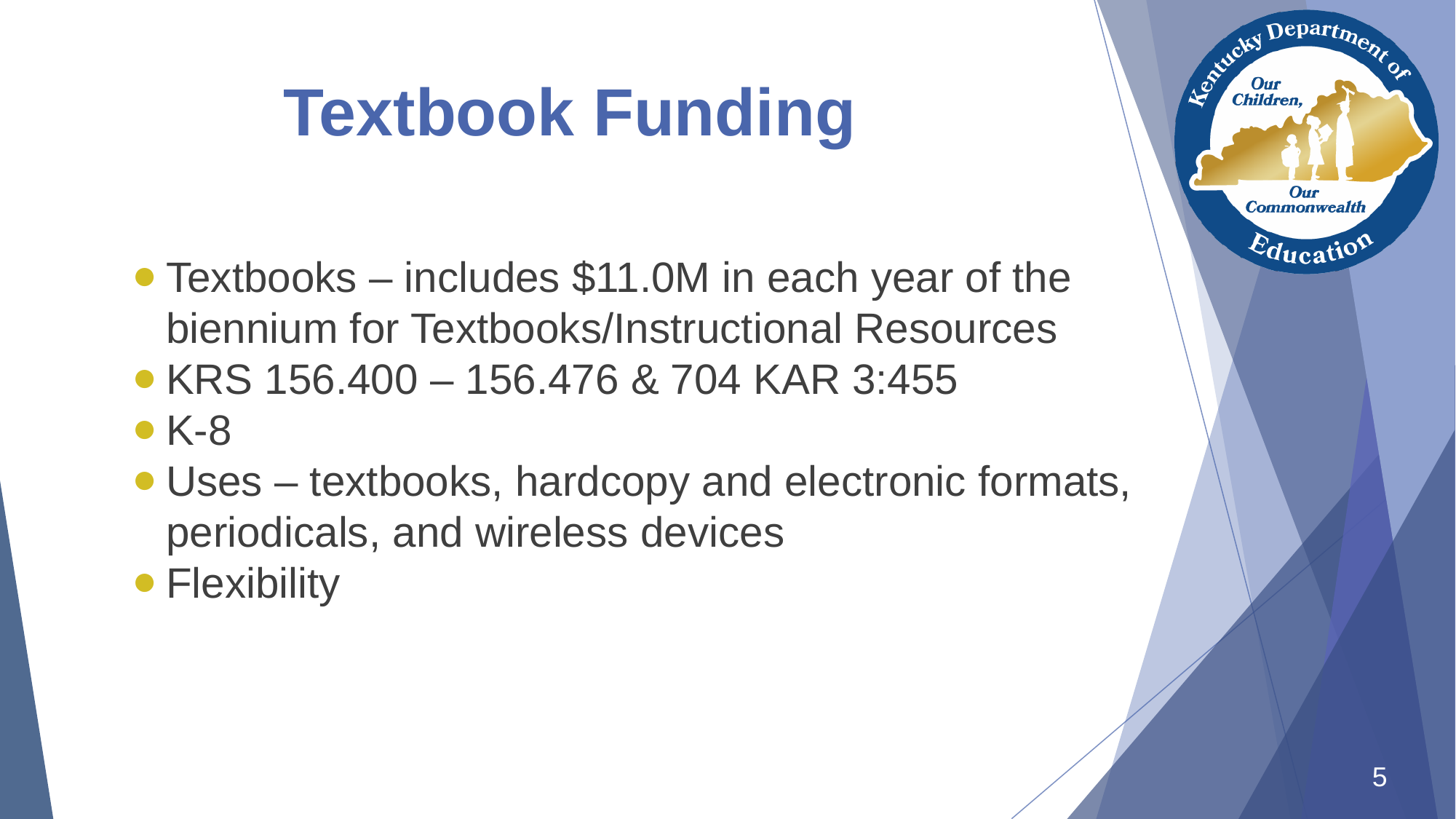

# Textbook Funding
Textbooks – includes $11.0M in each year of the biennium for Textbooks/Instructional Resources
KRS 156.400 – 156.476 & 704 KAR 3:455
K-8
Uses – textbooks, hardcopy and electronic formats, periodicals, and wireless devices
Flexibility

5